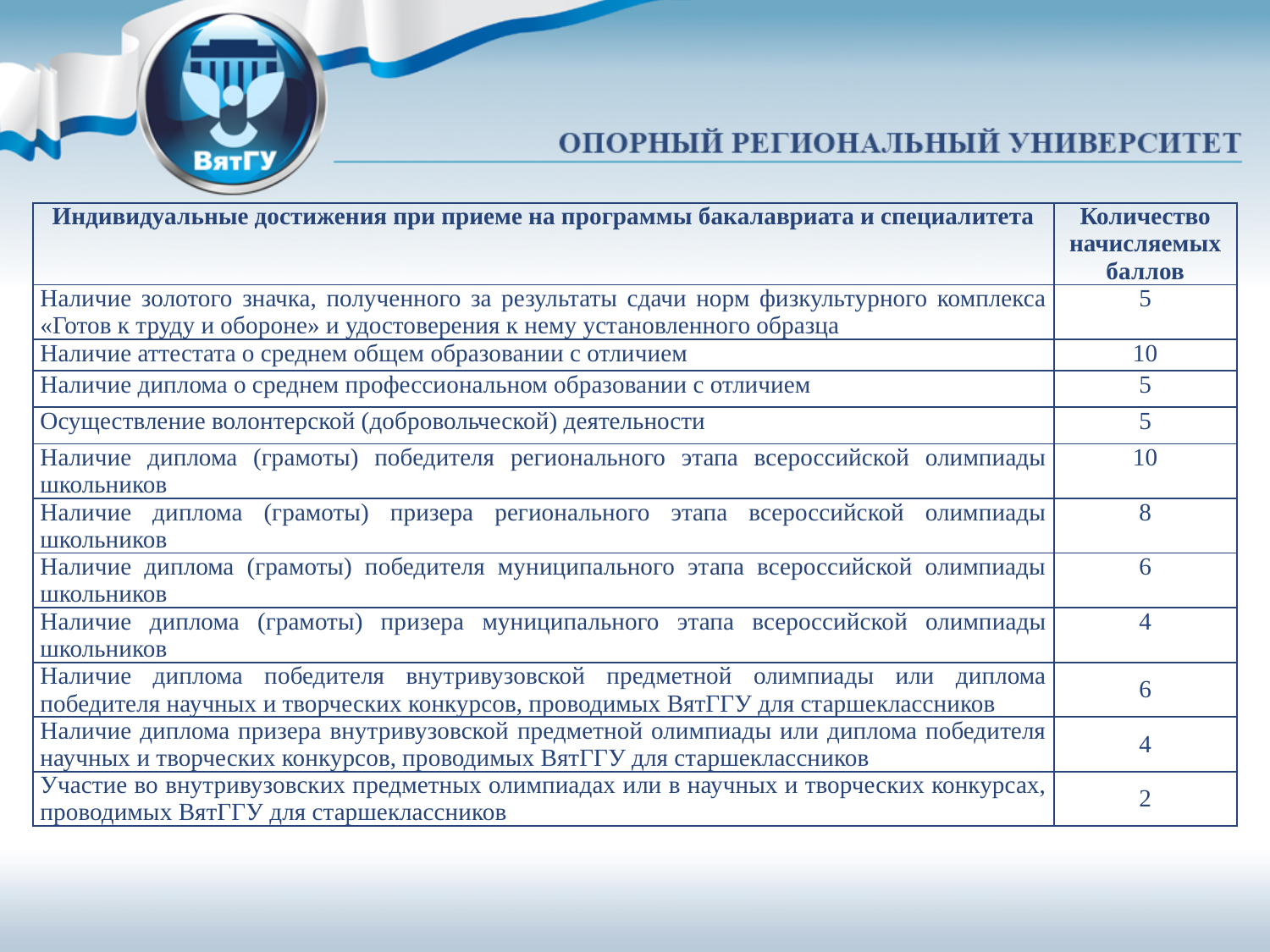

| Индивидуальные достижения при приеме на программы бакалавриата и специалитета | Количество начисляемых баллов |
| --- | --- |
| Наличие золотого значка, полученного за результаты сдачи норм физкультурного комплекса «Готов к труду и обороне» и удостоверения к нему установленного образца | 5 |
| Наличие аттестата о среднем общем образовании с отличием | 10 |
| Наличие диплома о среднем профессиональном образовании с отличием | 5 |
| Осуществление волонтерской (добровольческой) деятельности | 5 |
| Наличие диплома (грамоты) победителя регионального этапа всероссийской олимпиады школьников | 10 |
| Наличие диплома (грамоты) призера регионального этапа всероссийской олимпиады школьников | 8 |
| Наличие диплома (грамоты) победителя муниципального этапа всероссийской олимпиады школьников | 6 |
| Наличие диплома (грамоты) призера муниципального этапа всероссийской олимпиады школьников | 4 |
| Наличие диплома победителя внутривузовской предметной олимпиады или диплома победителя научных и творческих конкурсов, проводимых ВятГГУ для старшеклассников | 6 |
| Наличие диплома призера внутривузовской предметной олимпиады или диплома победителя научных и творческих конкурсов, проводимых ВятГГУ для старшеклассников | 4 |
| Участие во внутривузовских предметных олимпиадах или в научных и творческих конкурсах, проводимых ВятГГУ для старшеклассников | 2 |